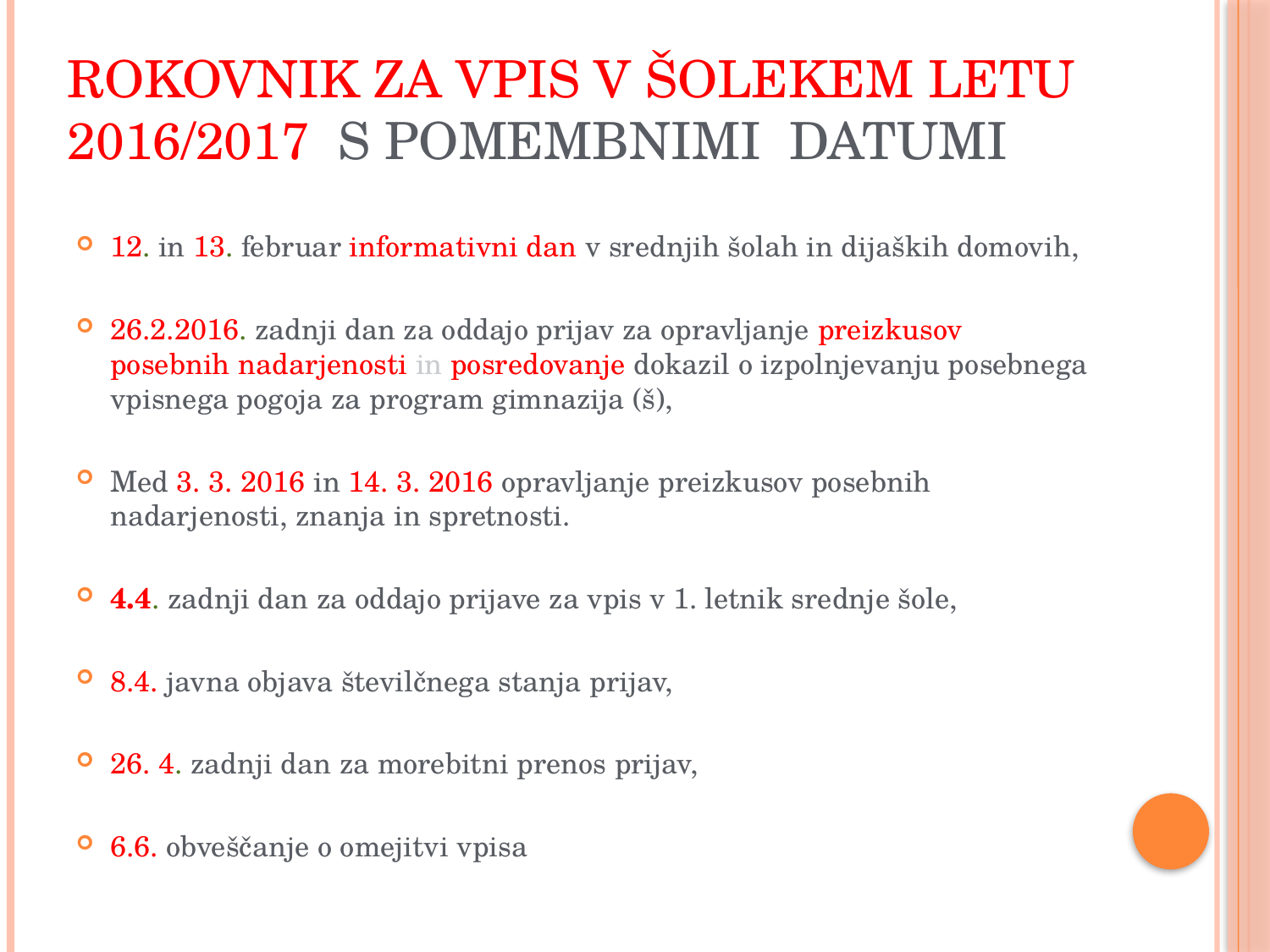

# ROKOVNIK ZA VPIS V ŠOLEKEM LETU 2016/2017  s pomembnimi  datumi
12. in 13. februar informativni dan v srednjih šolah in dijaških domovih,

26.2.2016. zadnji dan za oddajo prijav za opravljanje preizkusov posebnih nadarjenosti in posredovanje dokazil o izpolnjevanju posebnega vpisnega pogoja za program gimnazija (š),

Med 3. 3. 2016 in 14. 3. 2016 opravljanje preizkusov posebnih nadarjenosti, znanja in spretnosti.

4.4. zadnji dan za oddajo prijave za vpis v 1. letnik srednje šole,

8.4. javna objava številčnega stanja prijav,

26. 4. zadnji dan za morebitni prenos prijav,

6.6. obveščanje o omejitvi vpisa